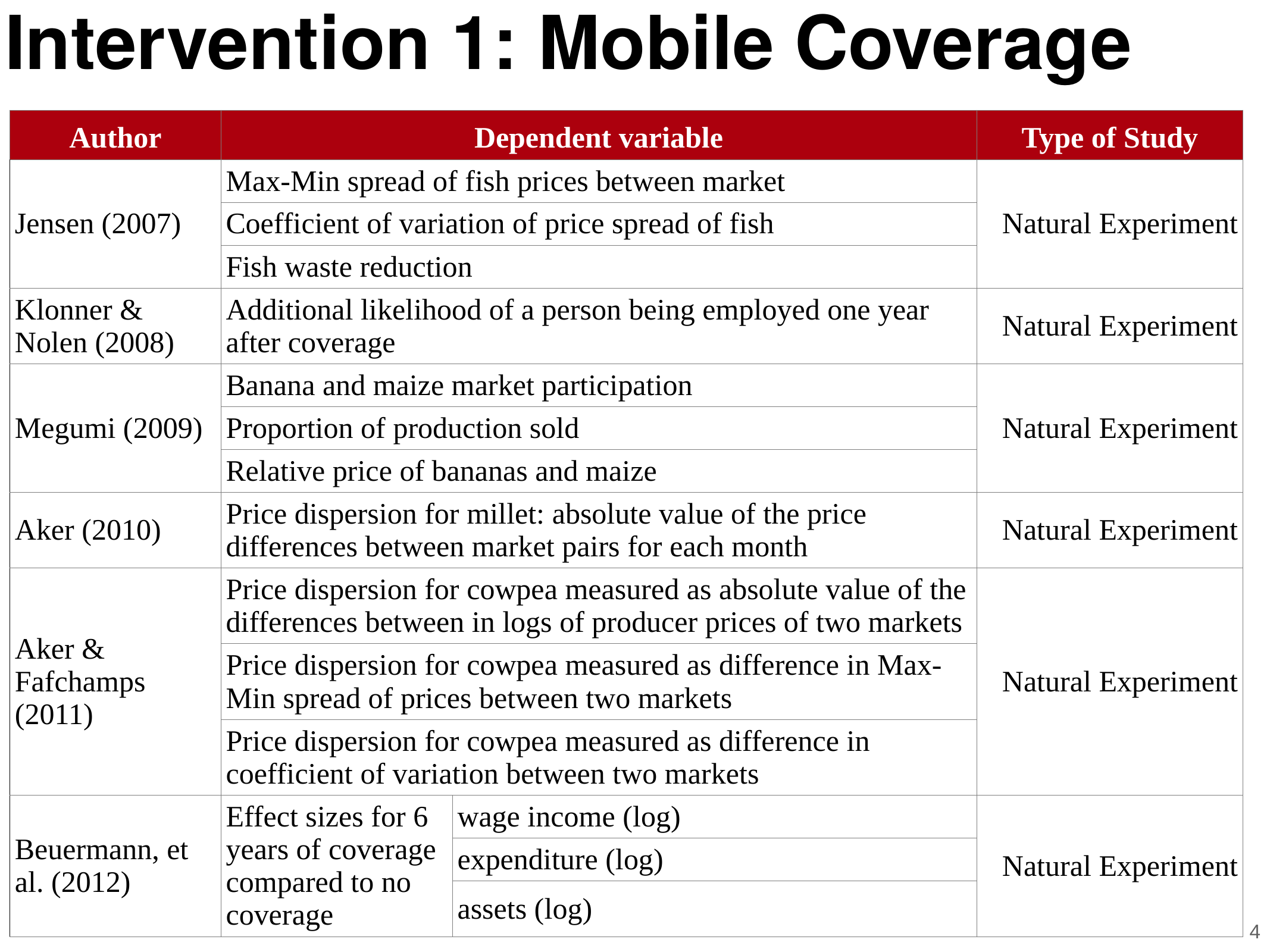

# Intervention 1: Mobile Coverage
| Author | Dependent variable |  | Type of Study |
| --- | --- | --- | --- |
| Jensen (2007) | Max-Min spread of fish prices between market |  | Natural Experiment |
|  | Coefficient of variation of price spread of fish |  |  |
|  | Fish waste reduction |  |  |
| Klonner & Nolen (2008) | Additional likelihood of a person being employed one year after coverage |  | Natural Experiment |
| Megumi (2009) | Banana and maize market participation |  | Natural Experiment |
|  | Proportion of production sold |  |  |
|  | Relative price of bananas and maize |  |  |
| Aker (2010) | Price dispersion for millet: absolute value of the price differences between market pairs for each month |  | Natural Experiment |
| Aker & Fafchamps (2011) | Price dispersion for cowpea measured as absolute value of the differences between in logs of producer prices of two markets |  | Natural Experiment |
|  | Price dispersion for cowpea measured as difference in Max-Min spread of prices between two markets |  |  |
|  | Price dispersion for cowpea measured as difference in coefficient of variation between two markets |  |  |
| Beuermann, et al. (2012) | Effect sizes for 6 years of coverage compared to no coverage | wage income (log) | Natural Experiment |
|  |  | expenditure (log) |  |
|  |  | assets (log) |  |
4